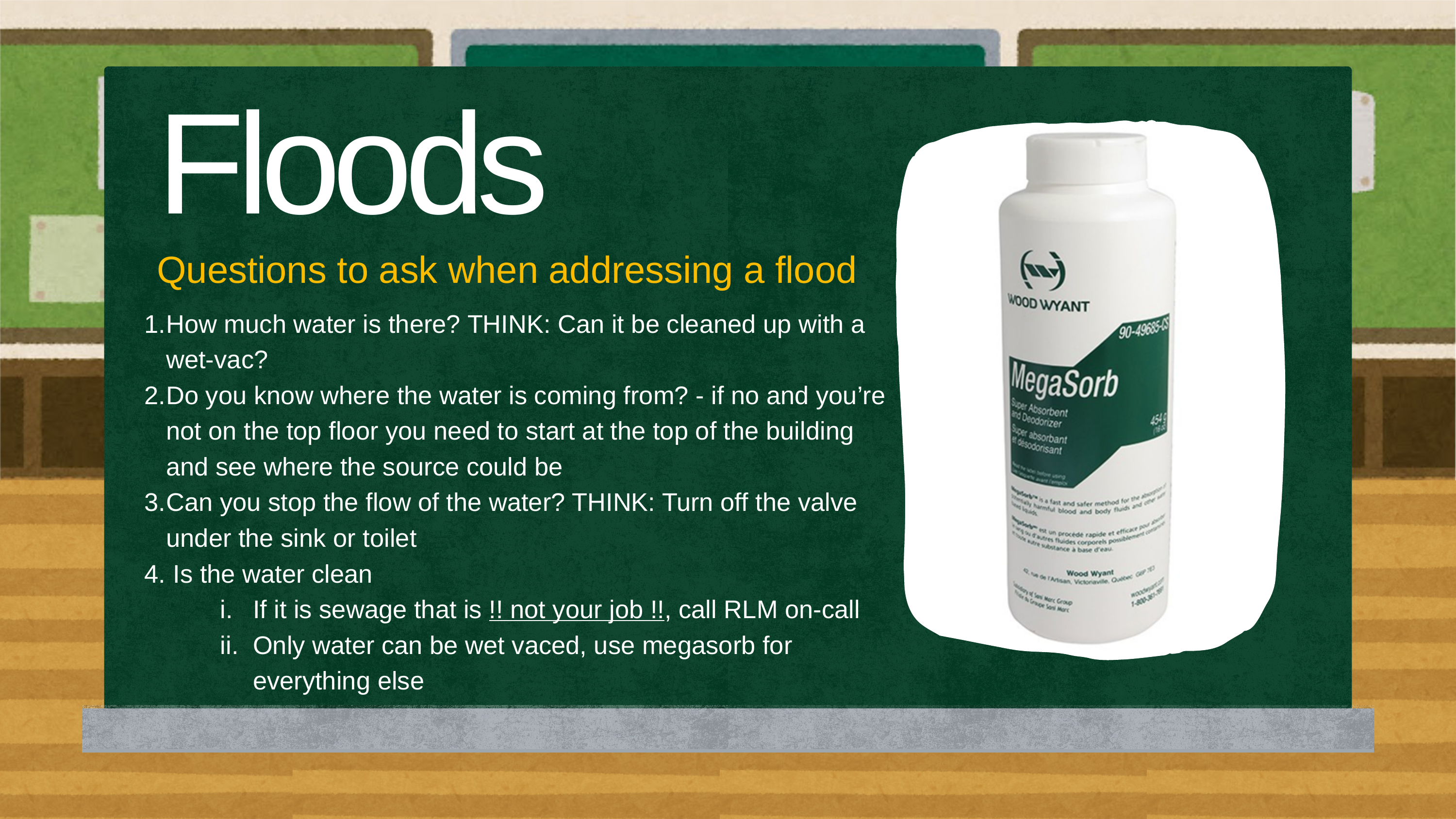

Floods

Questions to ask when addressing a flood
How much water is there? THINK: Can it be cleaned up with a wet-vac?
Do you know where the water is coming from? - if no and you’re not on the top floor you need to start at the top of the building and see where the source could be
Can you stop the flow of the water? THINK: Turn off the valve under the sink or toilet
 Is the water clean
If it is sewage that is !! not your job !!, call RLM on-call
Only water can be wet vaced, use megasorb for everything else